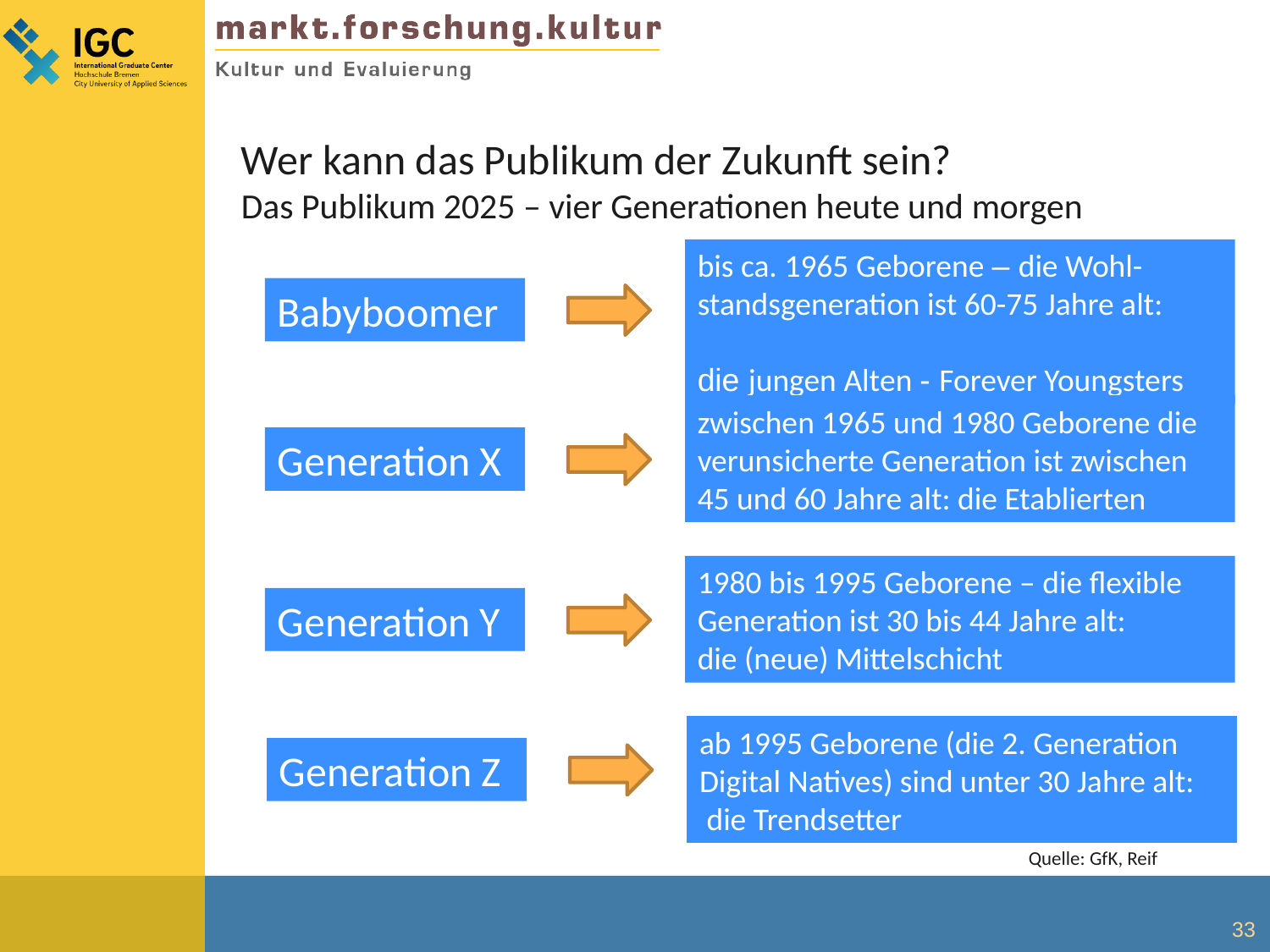

Wer kann das Publikum der Zukunft sein?
Das Publikum 2025 – vier Generationen heute und morgen
bis ca. 1965 Geborene – die Wohl-standsgeneration ist 60-75 Jahre alt:
die jungen Alten - Forever Youngsters
Babyboomer

zwischen 1965 und 1980 Geborene die verunsicherte Generation ist zwischen 45 und 60 Jahre alt: die Etablierten
Generation X

1980 bis 1995 Geborene – die flexible Generation ist 30 bis 44 Jahre alt:        die (neue) Mittelschicht
Generation Y

ab 1995 Geborene (die 2. Generation Digital Natives) sind unter 30 Jahre alt:
 die Trendsetter
Generation Z

Quelle: GfK, Reif
33